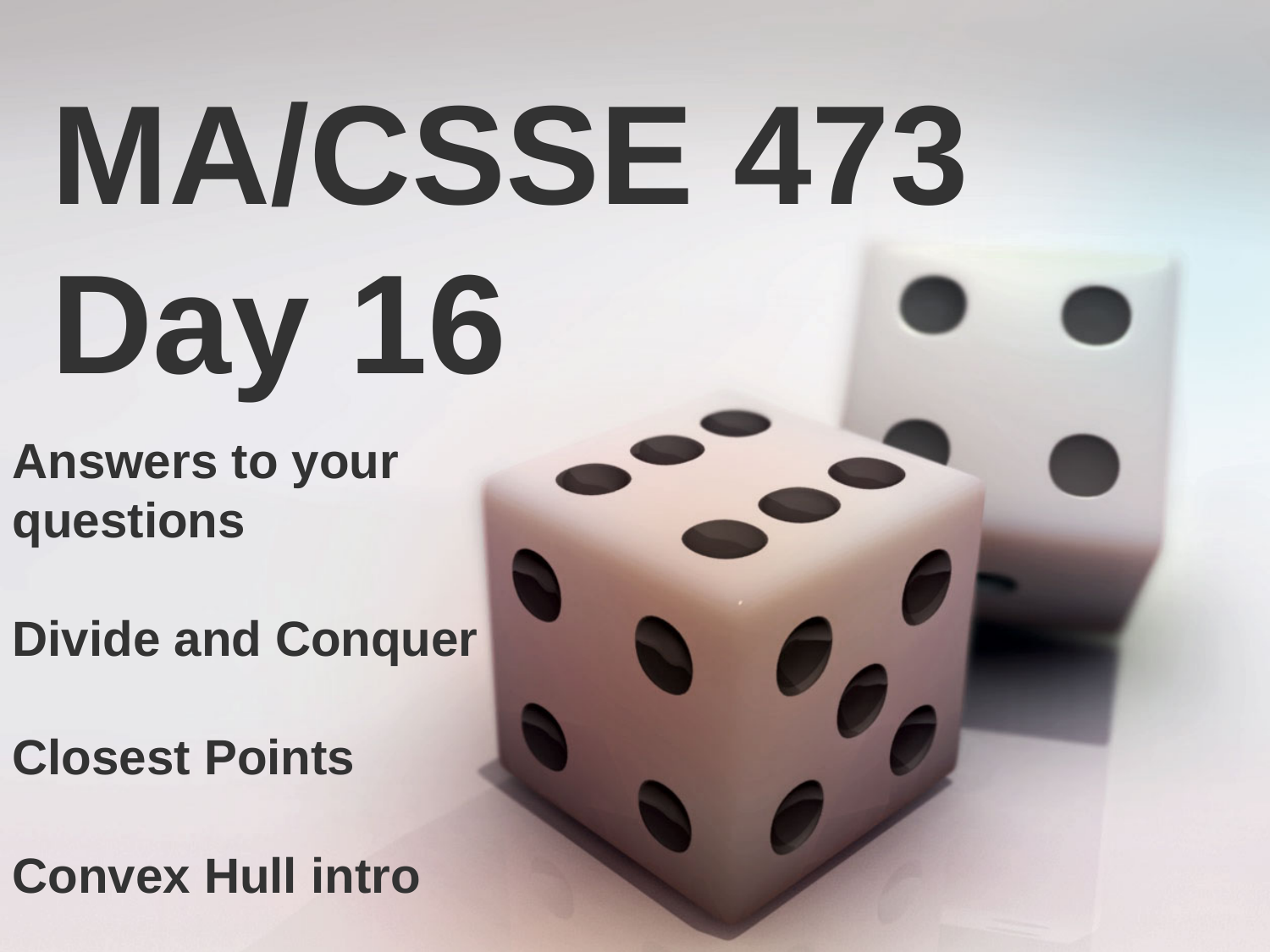

MA/CSSE 473 Day 16

Answers to your questions

Divide and Conquer

Closest Points

Convex Hull intro